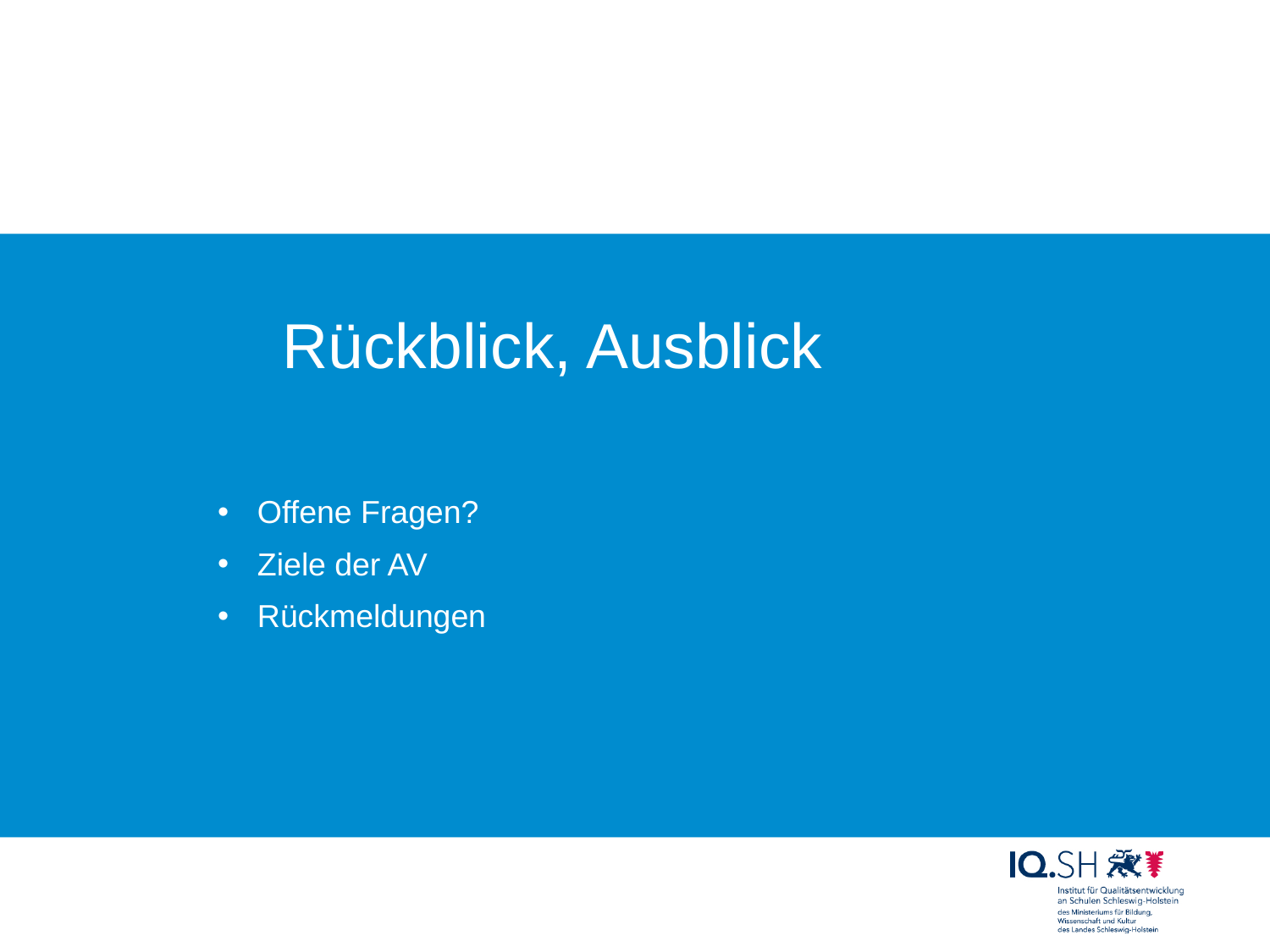

# Rückblick, Ausblick
Offene Fragen?
Ziele der AV
Rückmeldungen